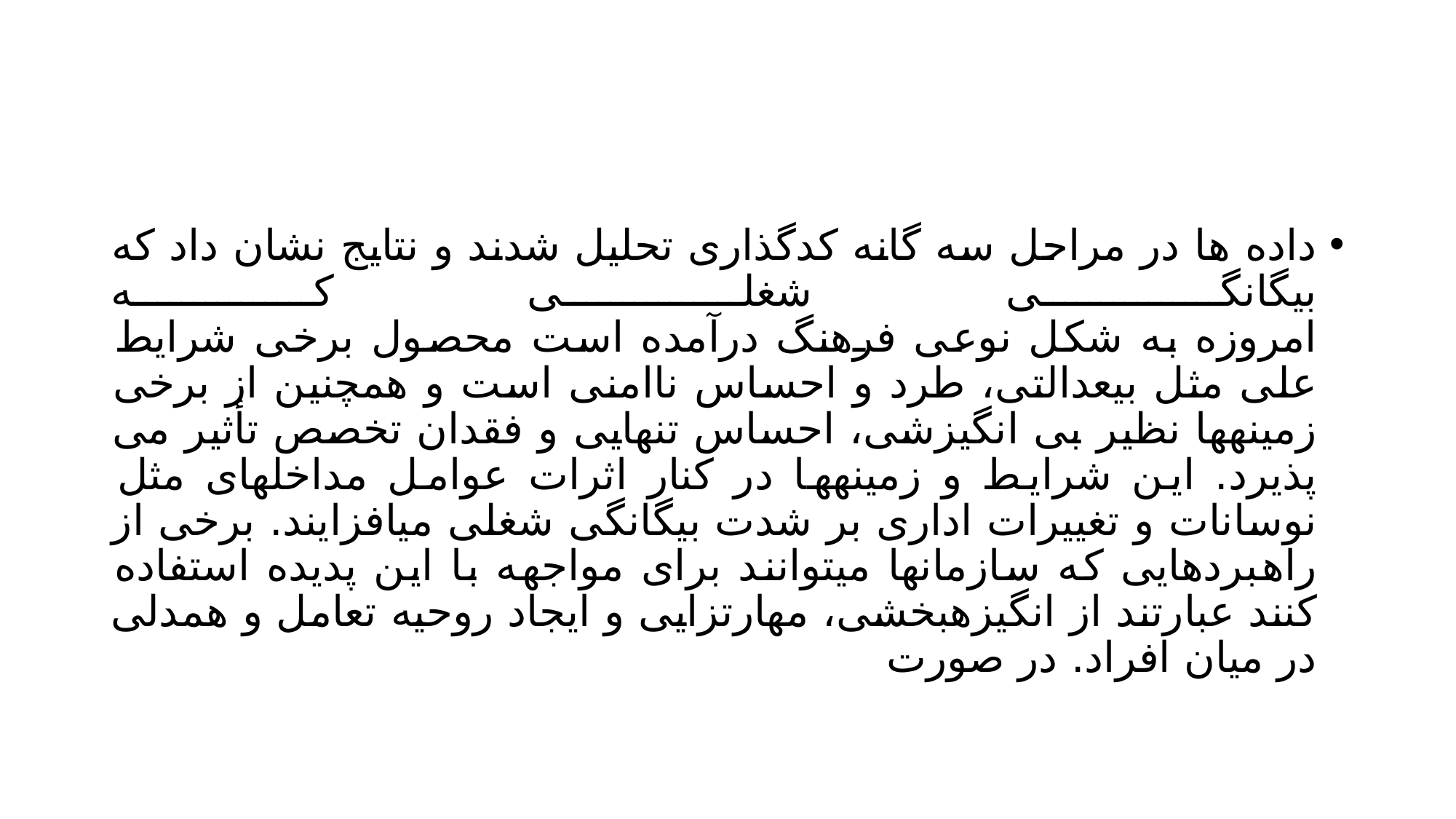

#
داده ها در مراحل سه گانه کدگذاری تحلیل شدند و نتایج نشان داد که بیگانگی شغلی که
امروزه به شکل نوعی فرهنگ درآمده است محصول برخی شرایط علی مثل بیعدالتی، طرد و احساس ناامنی است و همچنین از برخی زمینهها نظیر بی انگیزشی، احساس تنهایی و فقدان تخصص تأثیر می پذیرد. این شرایط و زمینهها در کنار اثرات عوامل مداخلهای مثل نوسانات و تغییرات اداری بر شدت بیگانگی شغلی میافزایند. برخی از راهبردهایی که سازمانها میتوانند برای مواجهه با این پدیده استفاده کنند عبارتند از انگیزهبخشی، مهارتزایی و ایجاد روحیه تعامل و همدلی در میان افراد. در صورت